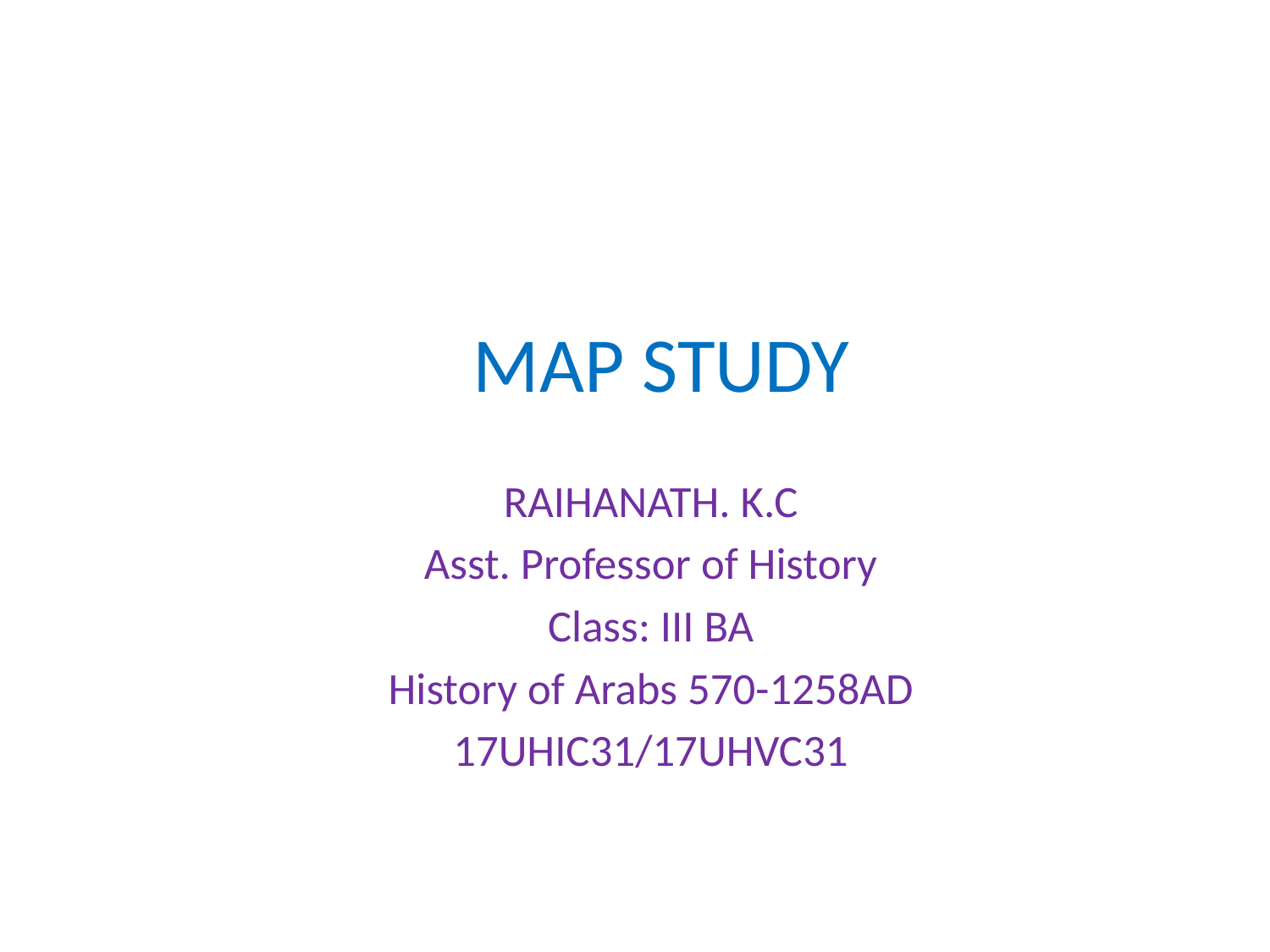

# MAP STUDY
RAIHANATH. K.C
Asst. Professor of History
Class: III BA
History of Arabs 570-1258AD
17UHIC31/17UHVC31